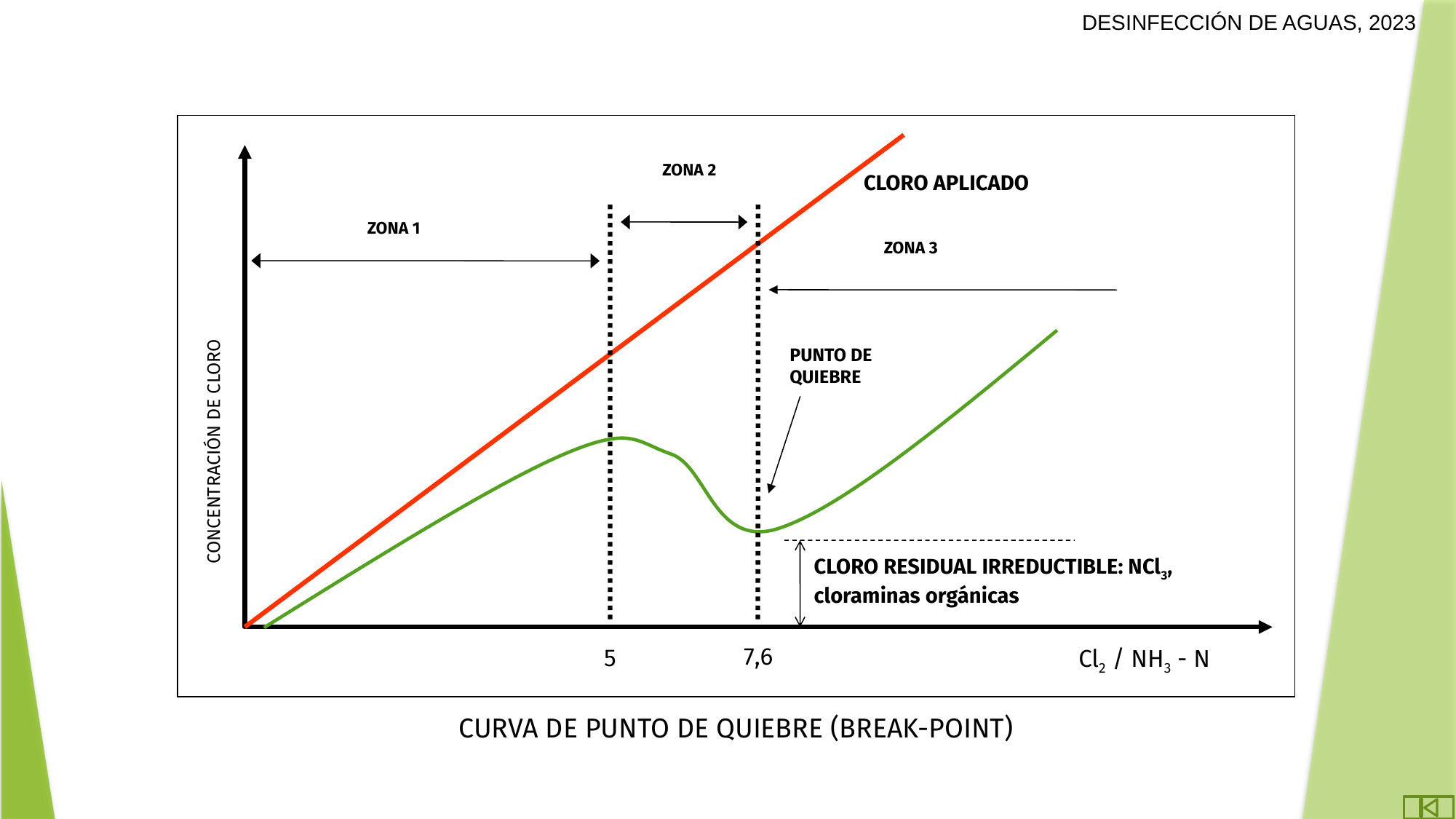

ZONA 2
CLORO APLICADO

ZONA 1

ZONA 3

PUNTO DE QUIEBRE
CONCENTRACIÓN DE CLORO

CLORO RESIDUAL IRREDUCTIBLE: NCl3, cloraminas orgánicas
Cl2 / NH3 - N
7,6
5
# CURVA DE PUNTO DE QUIEBRE (BREAK-POINT)